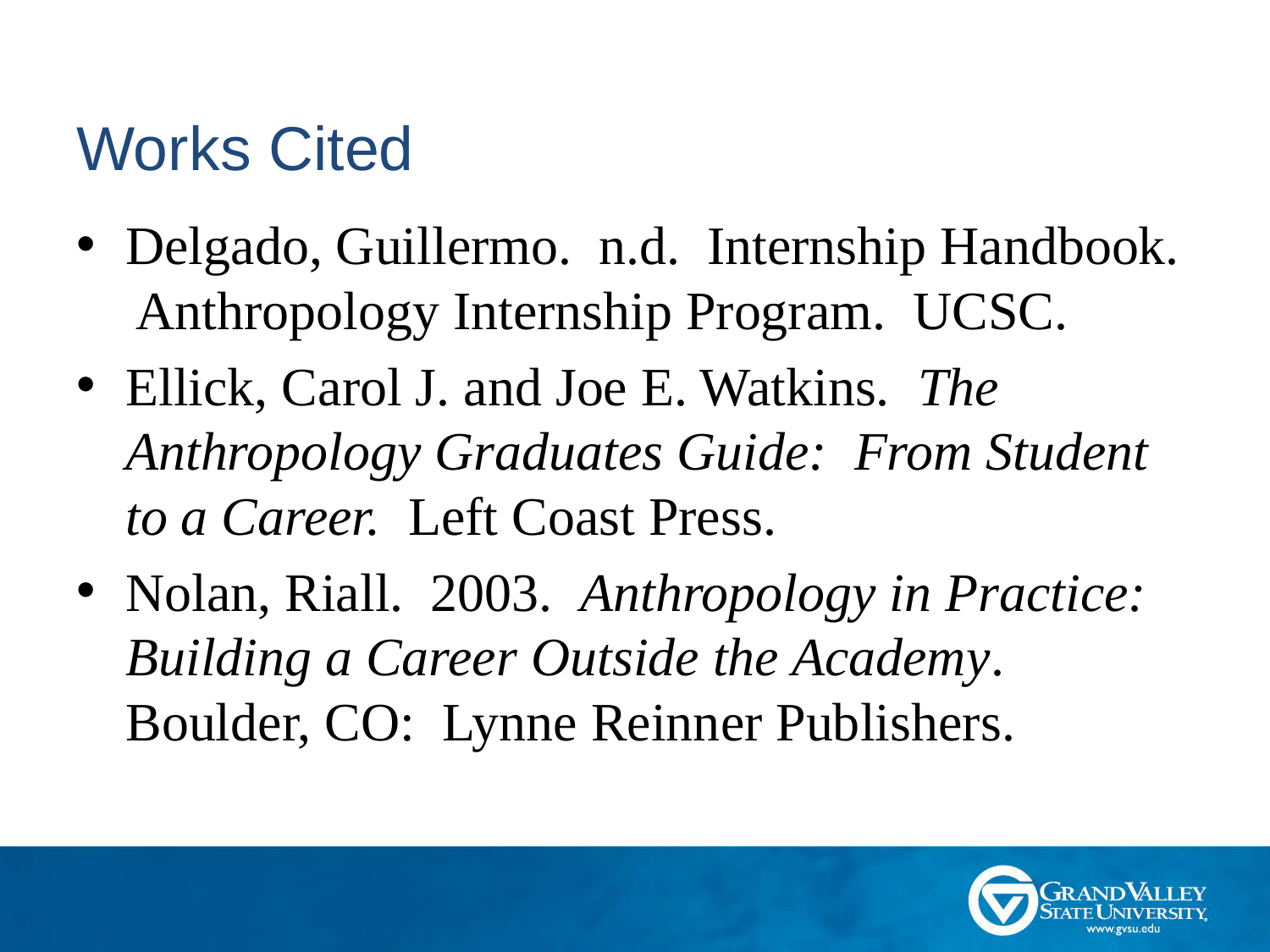

# Works Cited
Delgado, Guillermo.  n.d.  Internship Handbook.  Anthropology Internship Program.  UCSC.
Ellick, Carol J. and Joe E. Watkins.  The Anthropology Graduates Guide:  From Student to a Career.  Left Coast Press.
Nolan, Riall.  2003.  Anthropology in Practice:  Building a Career Outside the Academy.  Boulder, CO:  Lynne Reinner Publishers.